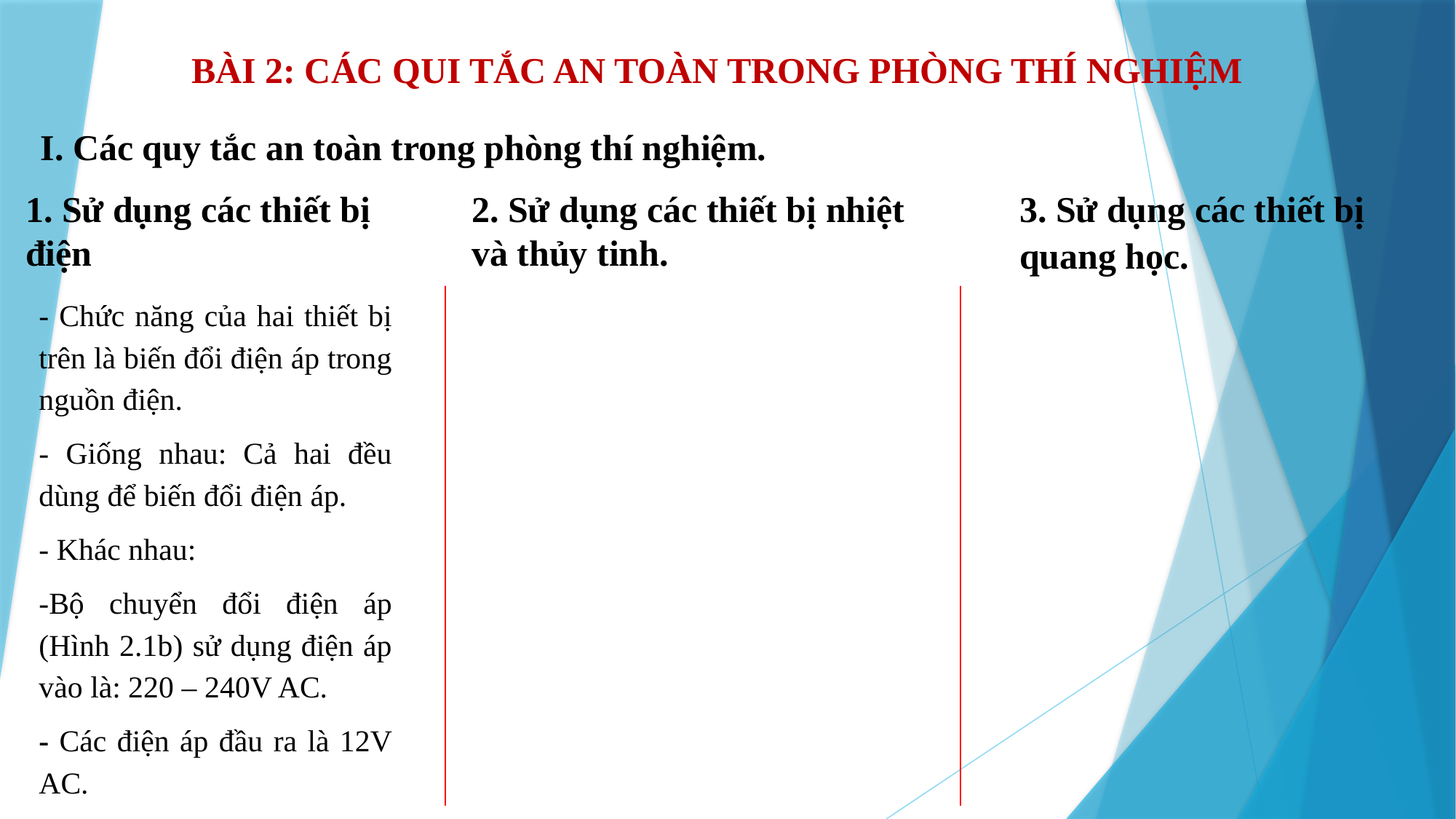

# BÀI 2: CÁC QUI TẮC AN TOÀN TRONG PHÒNG THÍ NGHIỆM
I. Các quy tắc an toàn trong phòng thí nghiệm.

3. Sử dụng các thiết bị quang học.
1. Sử dụng các thiết bị điện
2. Sử dụng các thiết bị nhiệt và thủy tinh.
- Chức năng của hai thiết bị trên là biến đổi điện áp trong nguồn điện.
- Giống nhau: Cả hai đều dùng để biến đổi điện áp.
- Khác nhau:
-Bộ chuyển đổi điện áp (Hình 2.1b) sử dụng điện áp vào là: 220 – 240V AC.
- Các điện áp đầu ra là 12V AC.